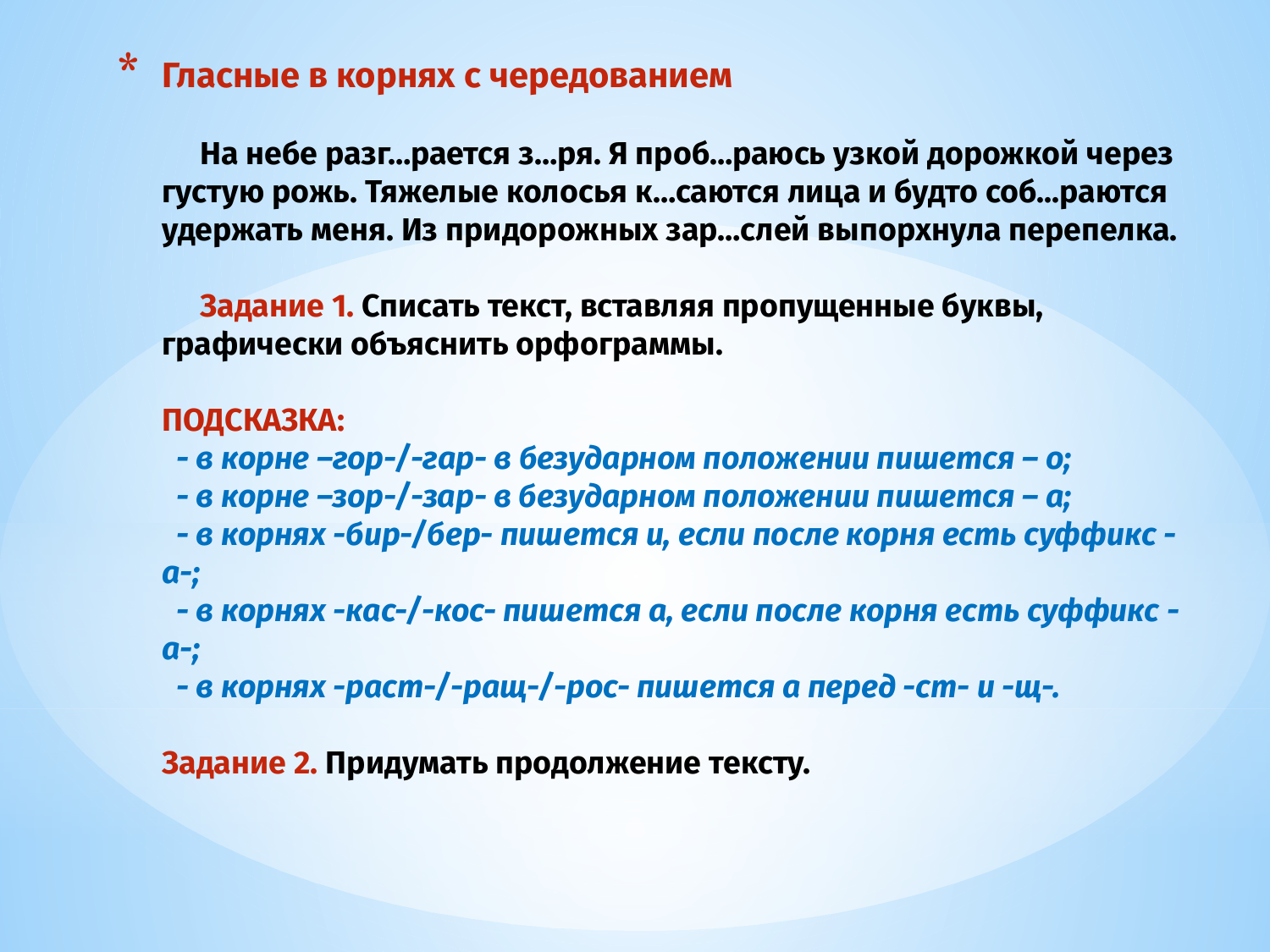

# Гласные в корнях с чередованием На небе разг…рается з…ря. Я проб…раюсь узкой дорожкой через густую рожь. Тяжелые колосья к…саются лица и будто соб...раются удержать меня. Из придорожных зар…слей выпорхнула перепелка. Задание 1. Списать текст, вставляя пропущенные буквы, графически объяснить орфограммы. ПОДСКАЗКА: - в корне –гор-/-гар- в безударном положении пишется – о; - в корне –зор-/-зар- в безударном положении пишется – а; - в корнях -бир-/бер- пишется и, если после корня есть суффикс -а-; - в корнях -кас-/-кос- пишется а, если после корня есть суффикс -а-; - в корнях -раст-/-ращ-/-рос- пишется а перед -ст- и -щ-. Задание 2. Придумать продолжение тексту.